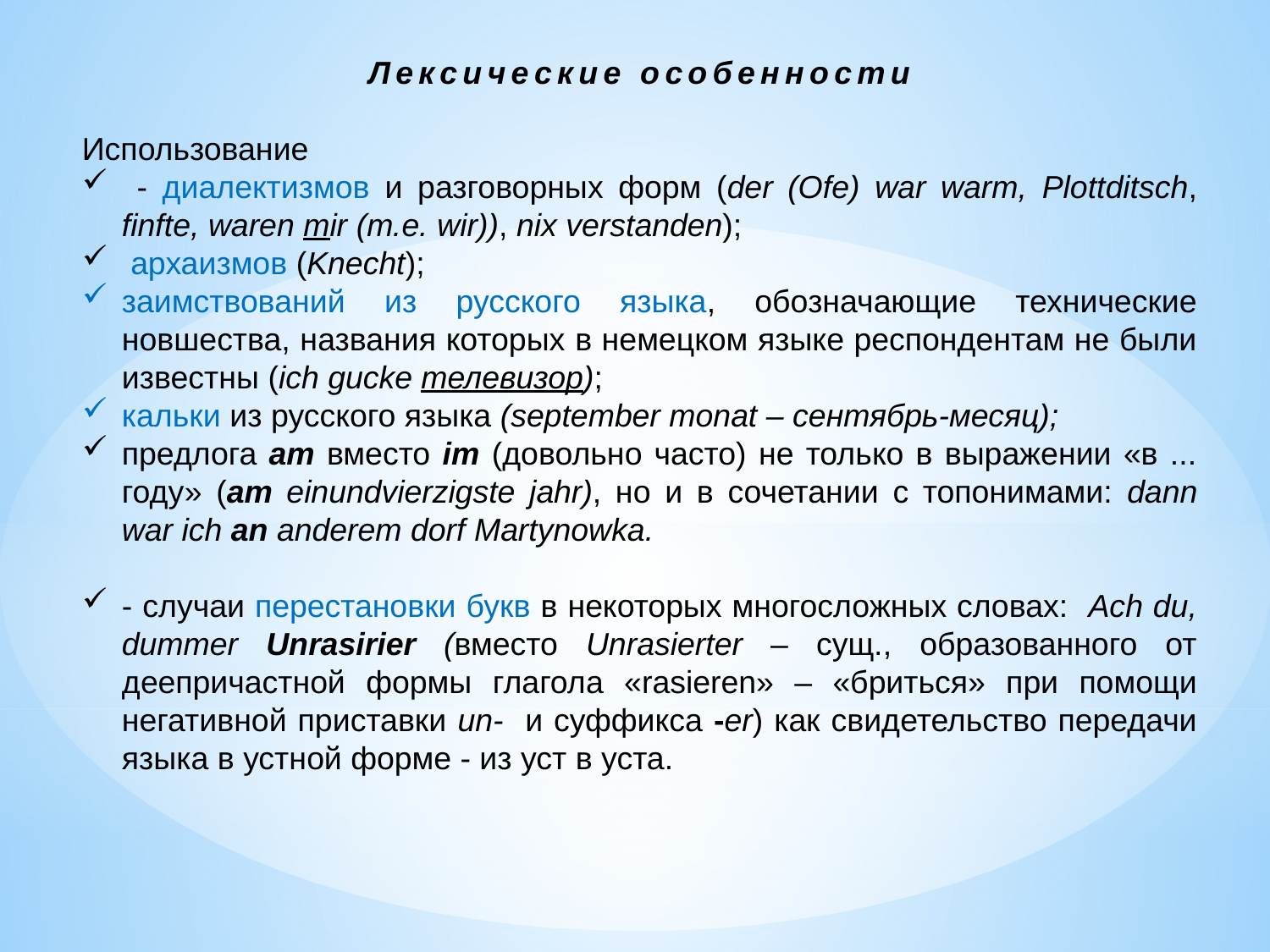

Лексические особенности

Использование
 - диалектизмов и разговорных форм (der (Ofe) war warm, Plottditsch, finfte, waren mir (т.е. wir)), nix verstanden);
 архаизмов (Knecht);
заимствований из русского языка, обозначающие технические новшества, названия которых в немецком языке респондентам не были известны (ich gucke телевизор);
кальки из русского языка (september monat – сентябрь-месяц);
предлога am вместо im (довольно часто) не только в выражении «в ... году» (am einundvierzigste jahr), но и в сочетании с топонимами: dann war ich an anderem dorf Martynowka.

- случаи перестановки букв в некоторых многосложных словах:  Ach du, dummer Unrasirier (вместо Unrasierter – сущ., образованного от деепричастной формы глагола «rasieren» – «бриться» при помощи негативной приставки un-  и суффикса -er) как свидетельство передачи языка в устной форме - из уст в уста.